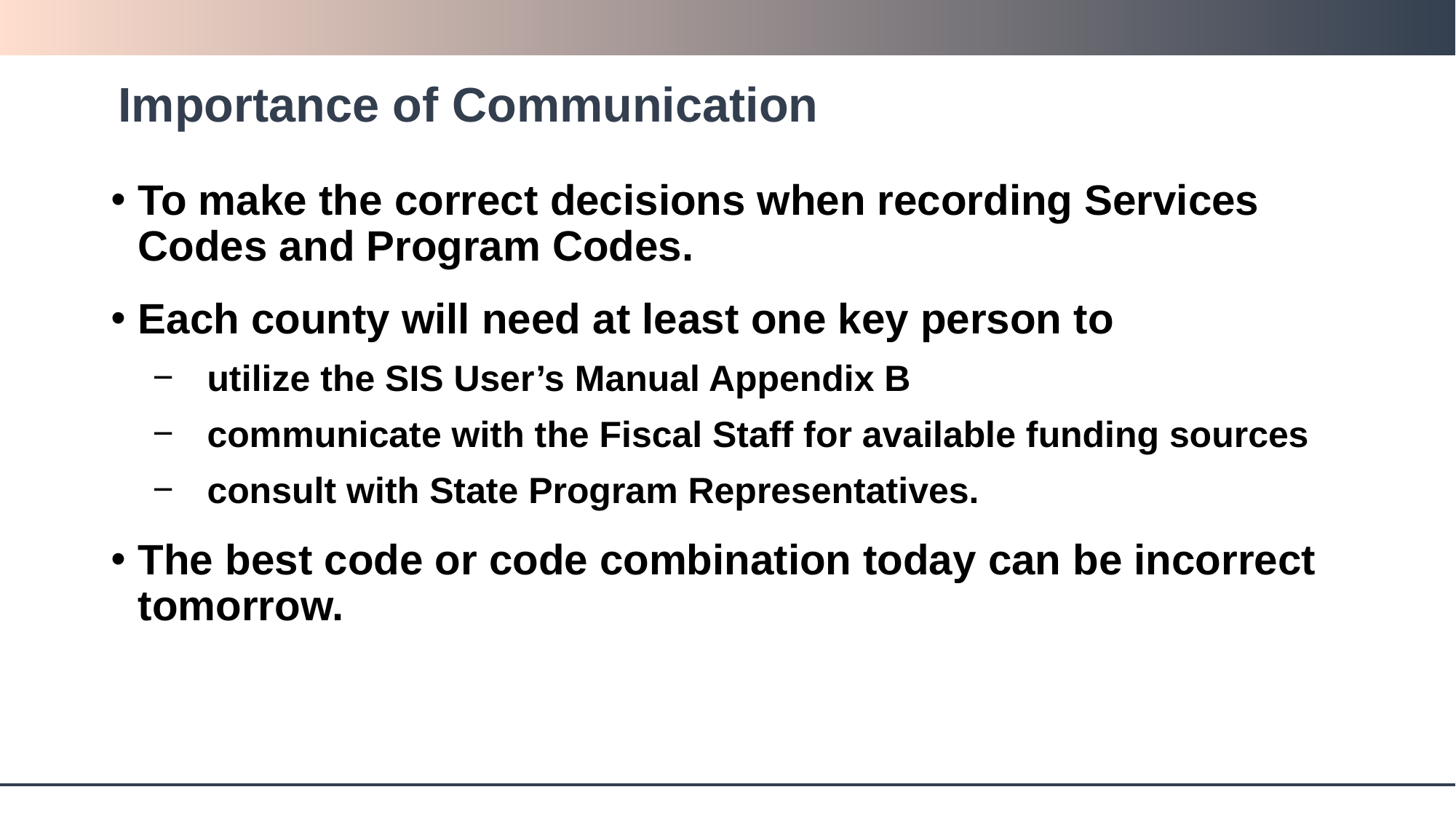

# Importance of Communication
To make the correct decisions when recording Services Codes and Program Codes.
Each county will need at least one key person to
utilize the SIS User’s Manual Appendix B
communicate with the Fiscal Staff for available funding sources
consult with State Program Representatives.
The best code or code combination today can be incorrect tomorrow.